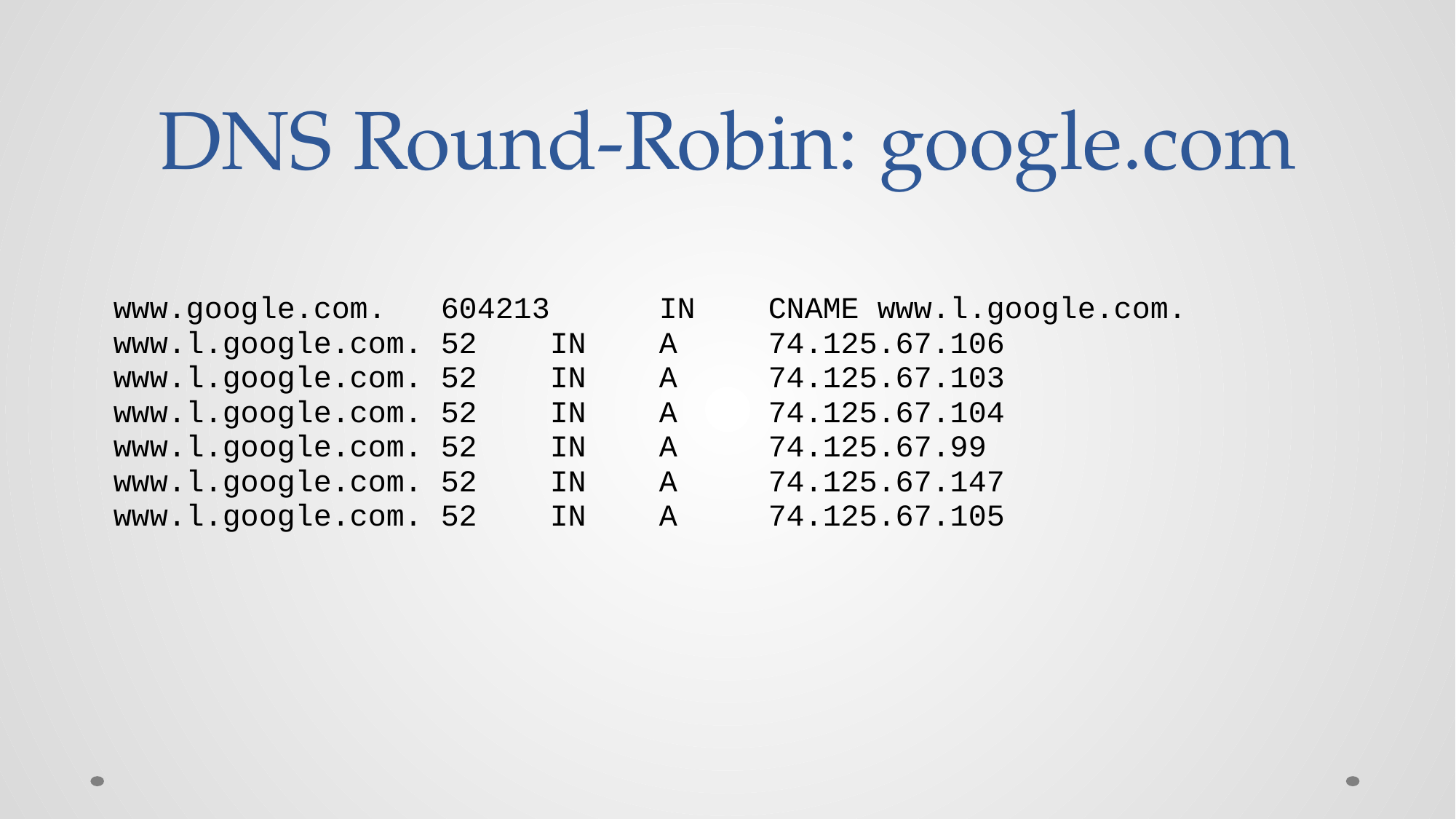

# DNS Round-Robin: google.com
www.google.com.	604213	IN	CNAME	www.l.google.com.
www.l.google.com.	52	IN	A	74.125.67.106
www.l.google.com.	52	IN	A	74.125.67.103
www.l.google.com.	52	IN	A	74.125.67.104
www.l.google.com.	52	IN	A	74.125.67.99
www.l.google.com.	52	IN	A	74.125.67.147
www.l.google.com.	52	IN	A	74.125.67.105